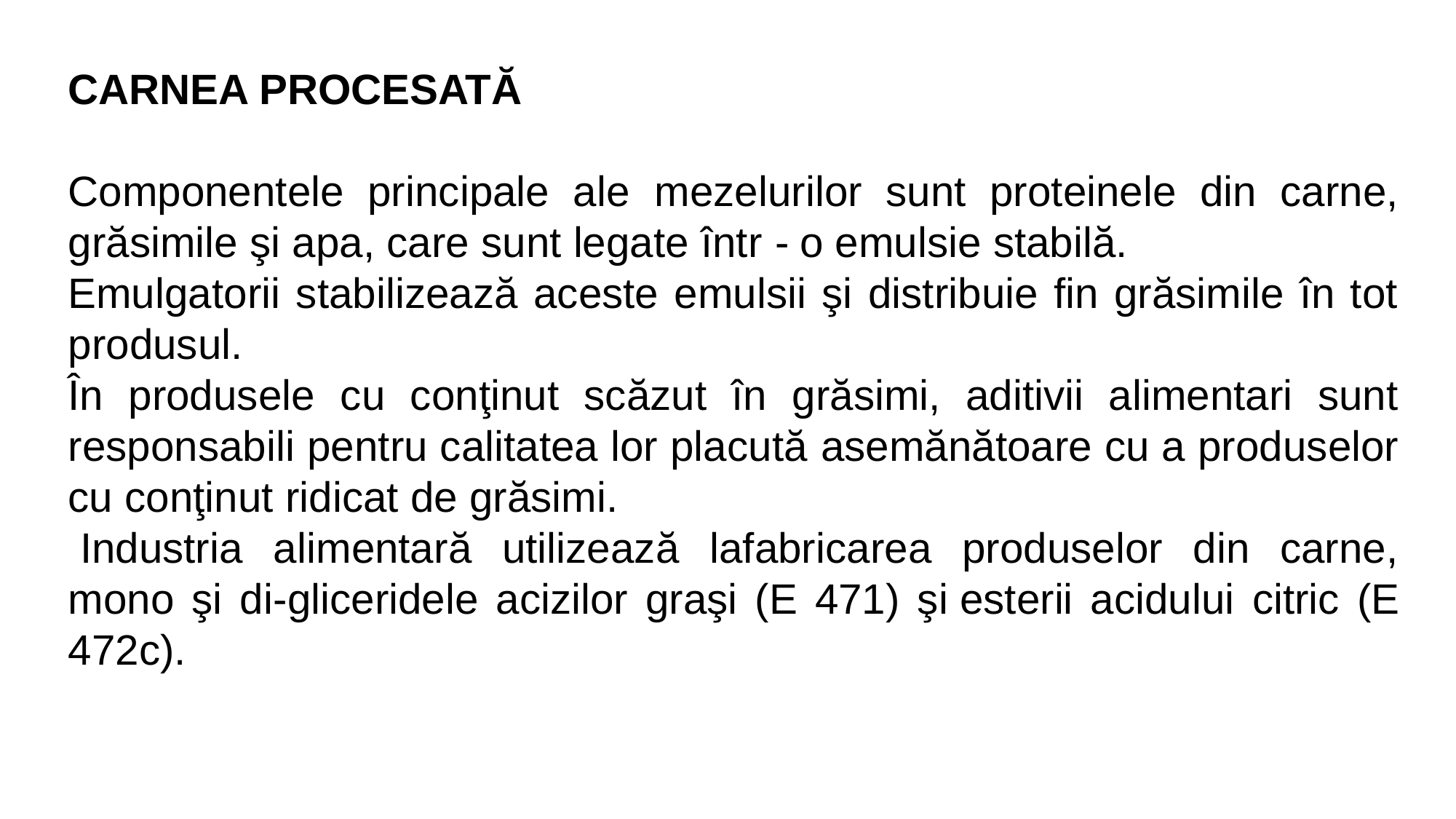

CARNEA PROCESATĂ

Componentele principale ale mezelurilor sunt proteinele din carne, grăsimile şi apa, care sunt legate într - o emulsie stabilă.
Emulgatorii stabilizează aceste emulsii şi distribuie fin grăsimile în tot produsul.
În produsele cu conţinut scăzut în grăsimi, aditivii alimentari sunt responsabili pentru calitatea lor placută asemănătoare cu a produselor cu conţinut ridicat de grăsimi.
 Industria alimentară utilizează lafabricarea produselor din carne, mono şi di-gliceridele acizilor graşi (E 471) şi esterii acidului citric (E 472c).